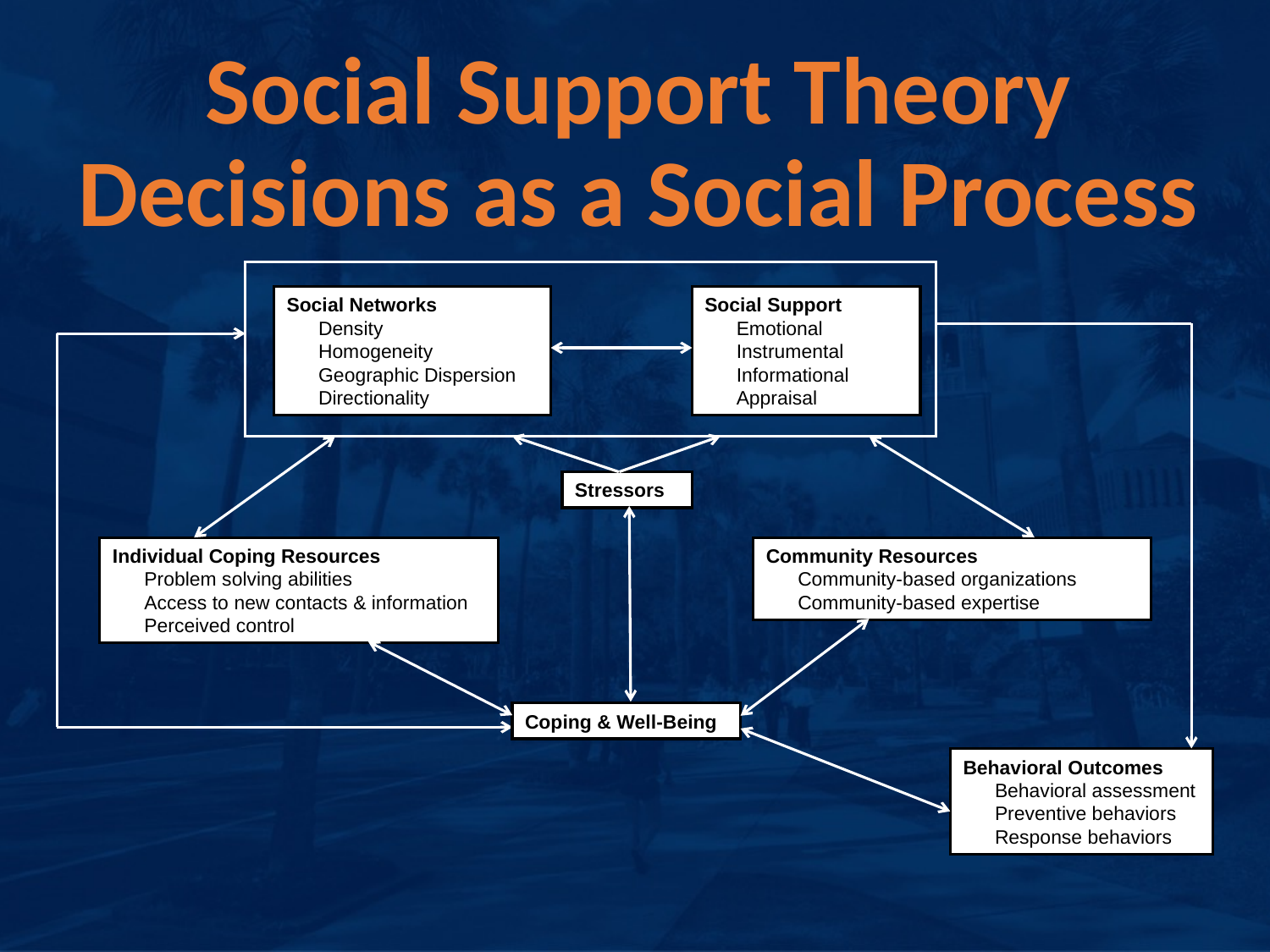

# Social Support Theory Decisions as a Social Process

Social Networks
Density
Homogeneity
Geographic Dispersion
Directionality
Social Support
Emotional
Instrumental
Informational
Appraisal
Stressors
Community Resources
Community-based organizations
Community-based expertise
Individual Coping Resources
Problem solving abilities
Access to new contacts & information
Perceived control
Coping & Well-Being
Behavioral Outcomes
Behavioral assessment
Preventive behaviors
Response behaviors